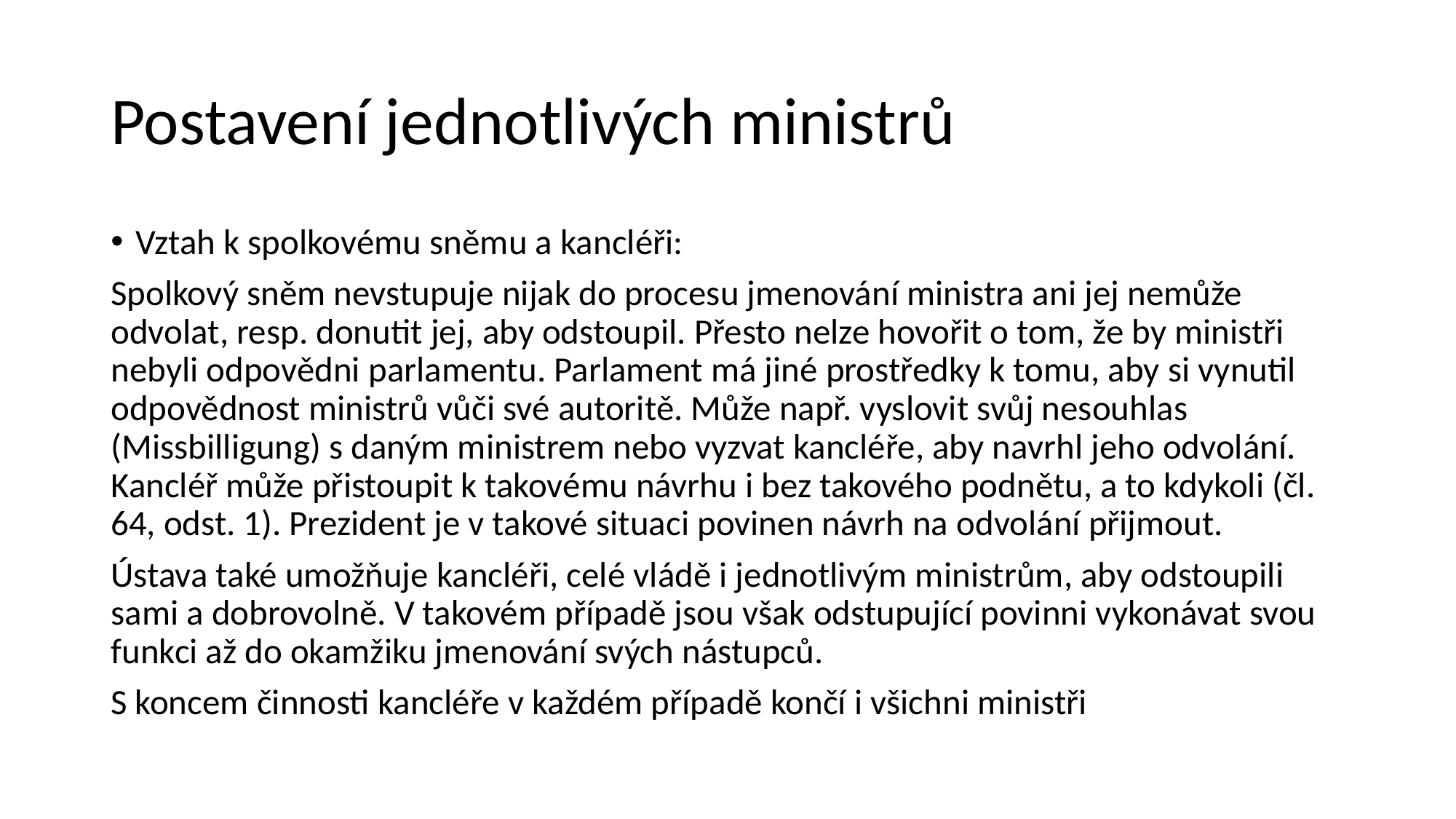

# Postavení jednotlivých ministrů
Vztah k spolkovému sněmu a kancléři:
Spolkový sněm nevstupuje nijak do procesu jmenování ministra ani jej nemůže odvolat, resp. donutit jej, aby odstoupil. Přesto nelze hovořit o tom, že by ministři nebyli odpovědni parlamentu. Parlament má jiné prostředky k tomu, aby si vynutil odpovědnost ministrů vůči své autoritě. Může např. vyslovit svůj nesouhlas  (Missbilligung) s daným ministrem nebo vyzvat kancléře, aby navrhl jeho odvolání. Kancléř může přistoupit k takovému návrhu i bez takového podnětu, a to kdykoli (čl. 64, odst. 1). Prezident je v takové situaci povinen návrh na odvolání přijmout.
Ústava také umožňuje kancléři, celé vládě i jednotlivým ministrům, aby odstoupili sami a dobrovolně. V takovém případě jsou však odstupující povinni vykonávat svou funkci až do okamžiku jmenování svých nástupců.
S koncem činnosti kancléře v každém případě končí i všichni ministři